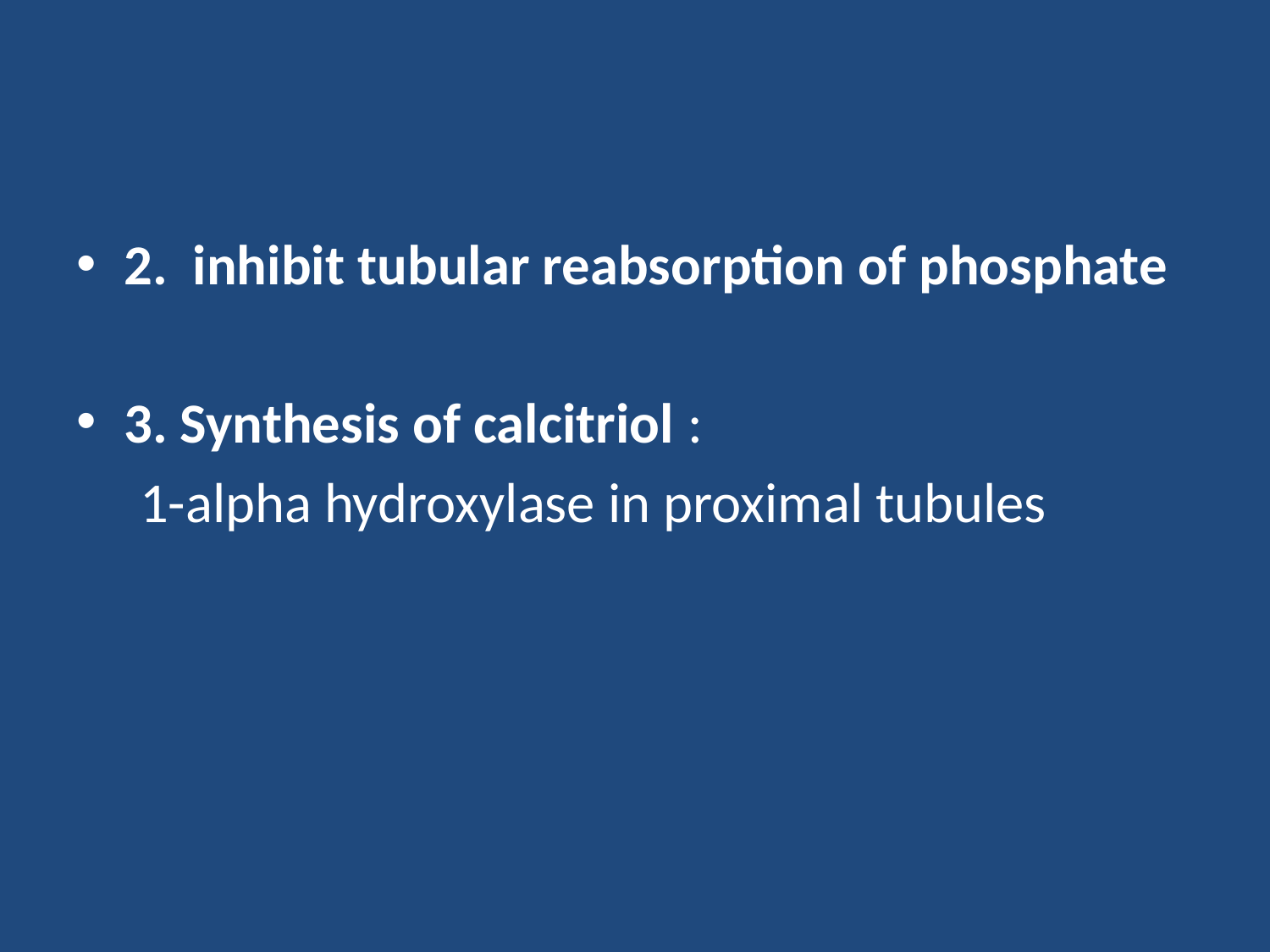

#
2.  inhibit tubular reabsorption of phosphate

3. Synthesis of calcitriol :
     1-alpha hydroxylase in proximal tubules